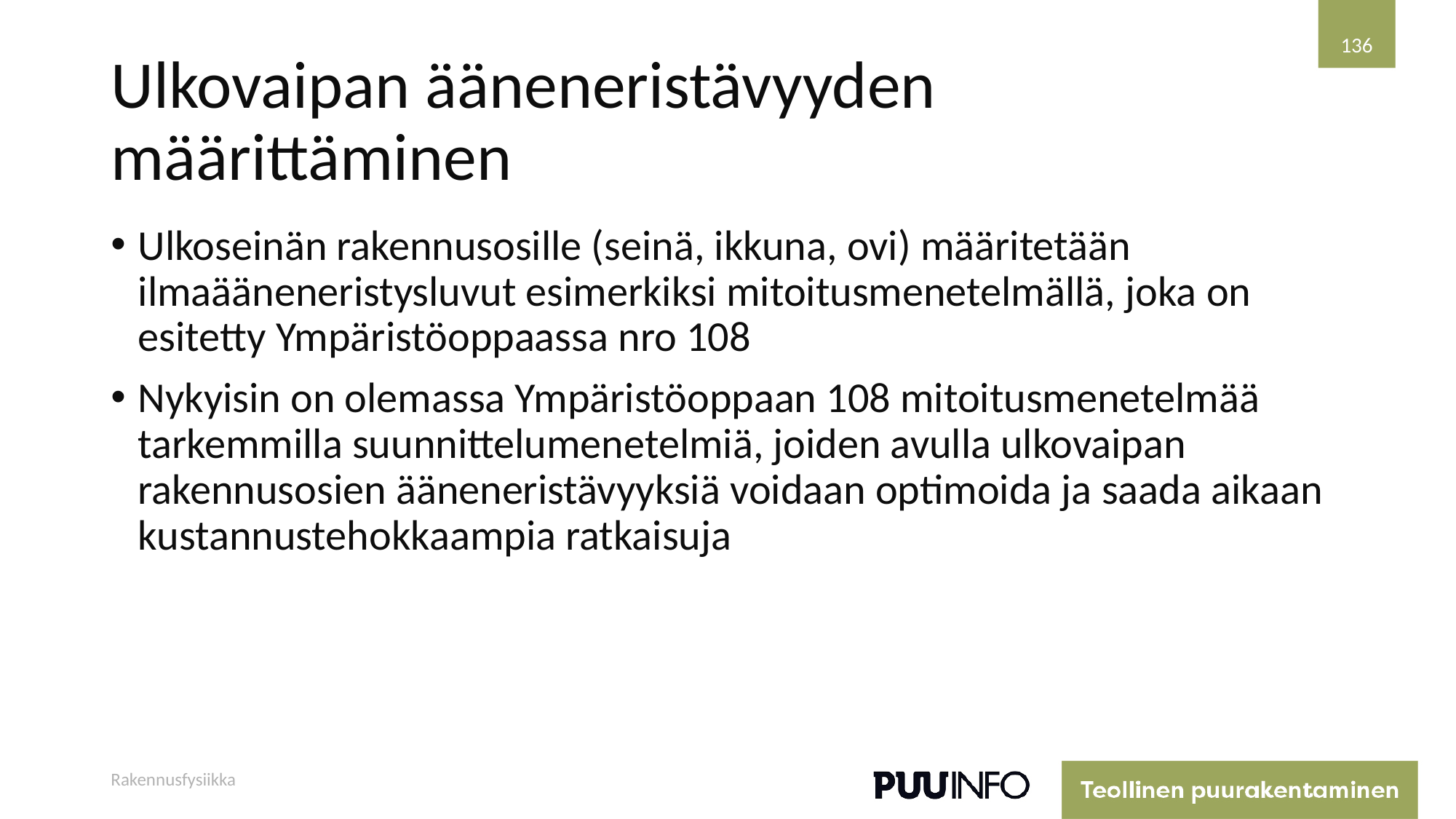

136
# Ulkovaipan ääneneristävyyden määrittäminen
Ulkoseinän rakennusosille (seinä, ikkuna, ovi) määritetään ilmaääneneristysluvut esimerkiksi mitoitusmenetelmällä, joka on esitetty Ympäristöoppaassa nro 108
Nykyisin on olemassa Ympäristöoppaan 108 mitoitusmenetelmää tarkemmilla suunnittelumenetelmiä, joiden avulla ulkovaipan rakennusosien ääneneristävyyksiä voidaan optimoida ja saada aikaan kustannustehokkaampia ratkaisuja
Rakennusfysiikka